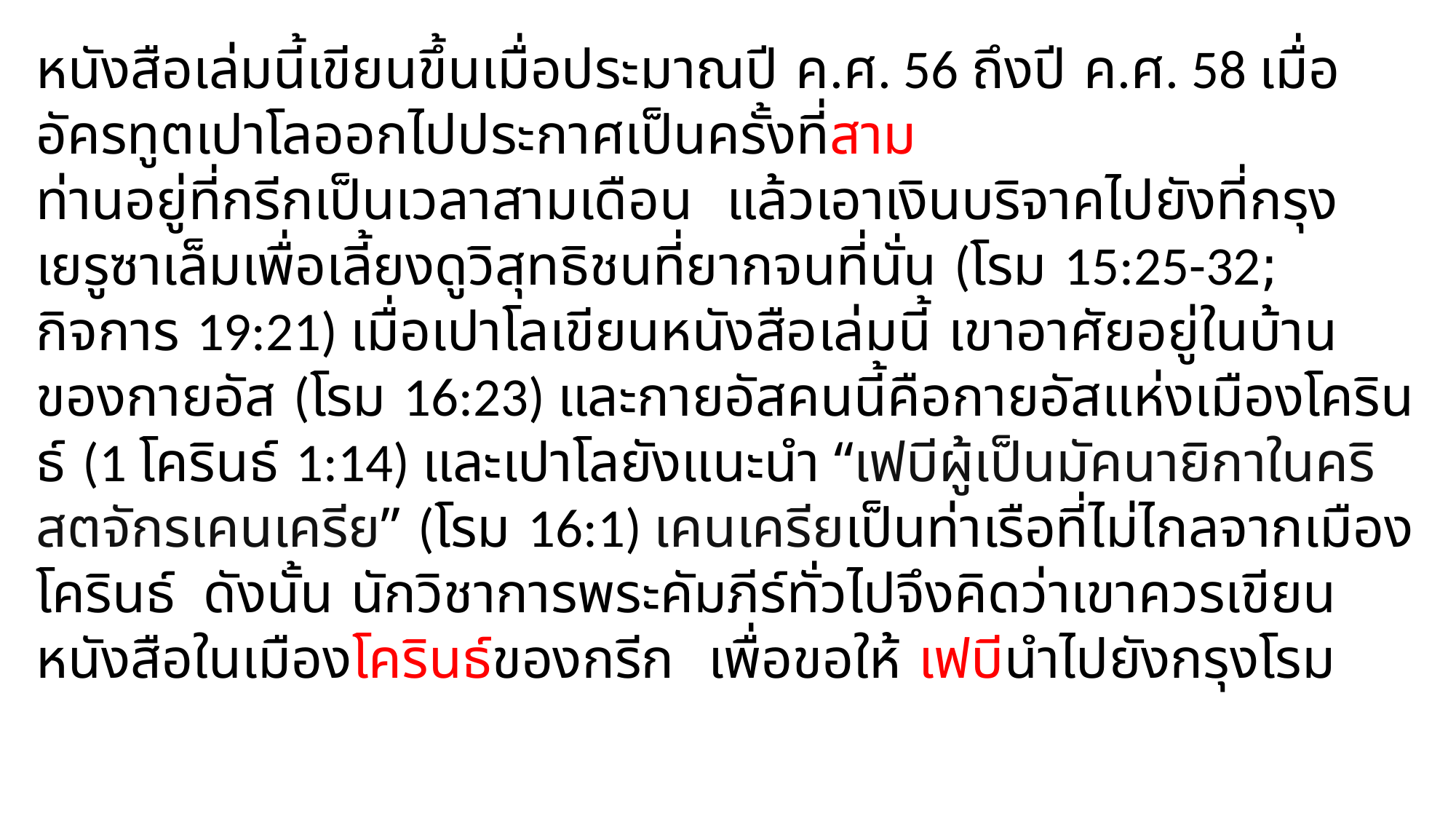

หนังสือเล่มนี้เขียนขึ้นเมื่อประมาณปี ค.ศ. 56 ถึงปี ค.ศ. 58 เมื่ออัครทูตเปาโลออกไปประกาศเป็นครั้งที่สาม
ท่านอยู่ที่กรีกเป็นเวลาสามเดือน  แล้วเอาเงินบริจาคไปยังที่กรุงเยรูซาเล็มเพื่อเลี้ยงดูวิสุทธิชนที่ยากจนที่นั่น (โรม 15:25-32; กิจการ 19:21) เมื่อเปาโลเขียนหนังสือเล่มนี้ เขาอาศัยอยู่ในบ้านของกายอัส (โรม 16:23) และกายอัสคนนี้คือกายอัสแห่งเมืองโครินธ์ (1 โครินธ์ 1:14) และเปาโลยังแนะนำ “เฟบีผู้เป็นมัคนายิกาในคริสตจักรเคนเครีย” (โรม 16:1) เคนเครียเป็นท่าเรือที่ไม่ไกลจากเมืองโครินธ์  ดังนั้น นักวิชาการพระคัมภีร์ทั่วไปจึงคิดว่าเขาควรเขียนหนังสือในเมืองโครินธ์ของกรีก  เพื่อขอให้ เฟบีนำไปยังกรุงโรม